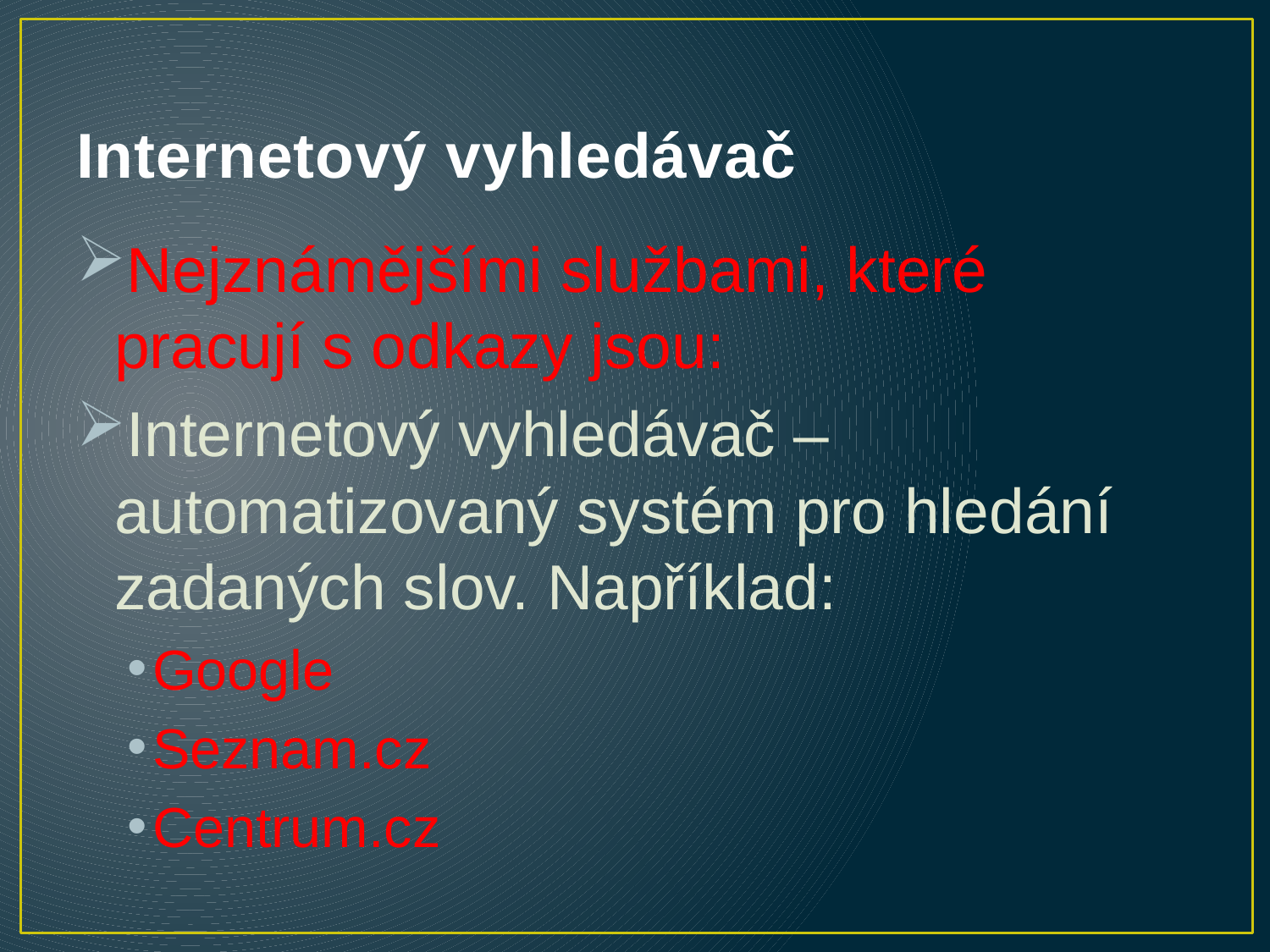

# Internetový vyhledávač
Nejznámějšími službami, které pracují s odkazy jsou:
Internetový vyhledávač – automatizovaný systém pro hledání zadaných slov. Například:
Google
Seznam.cz
Centrum.cz